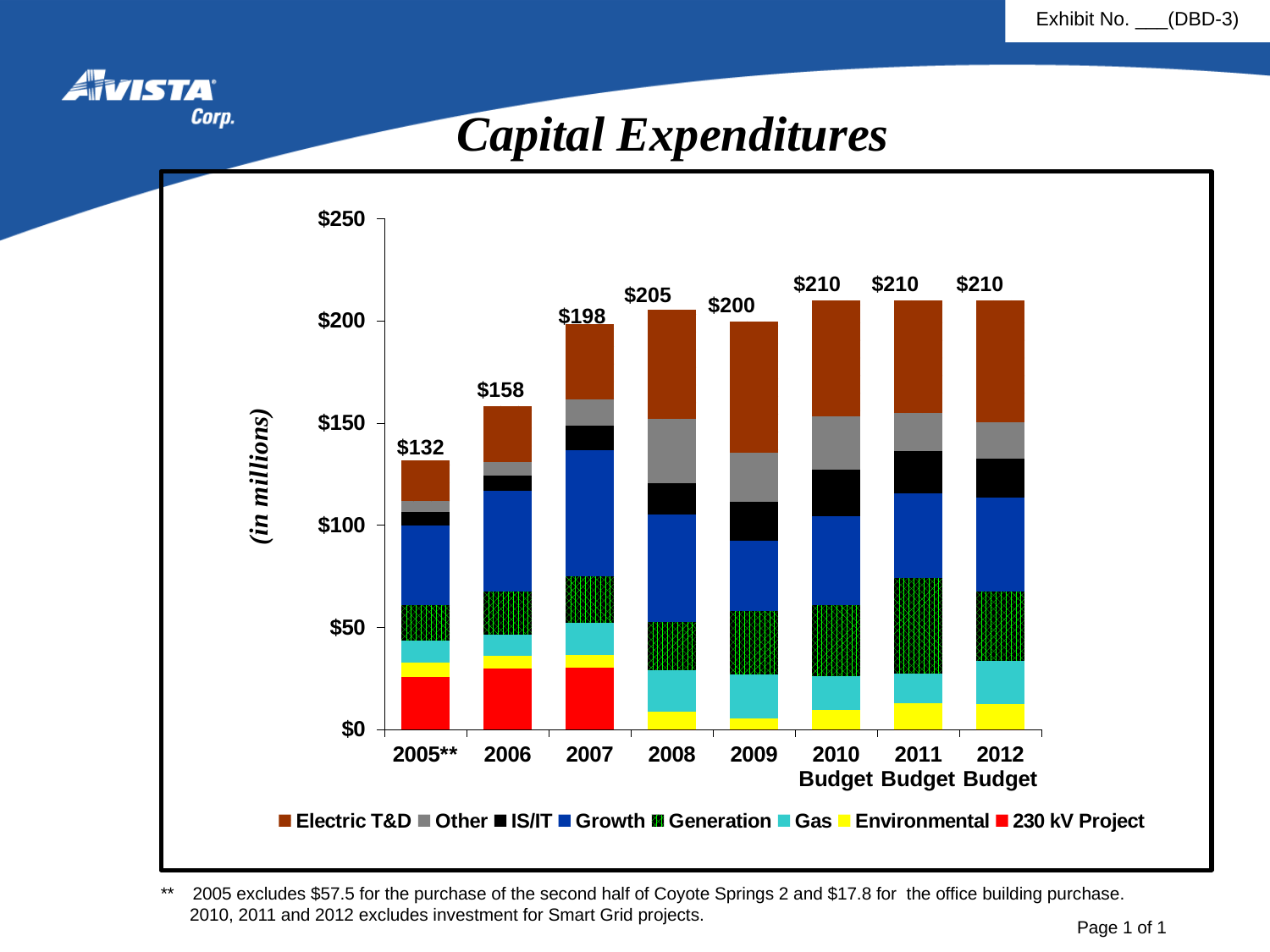

Exhibit No. ___(DBD-3)

 Capital Expenditures

### Chart

| Category | 230 kV Project | Environmental | Gas | Generation | Growth | IS/IT | Other | Electric T&D |
|---|---|---|---|---|---|---|---|---|
| 2005** | 25.6 | 7.3 | 10.5 | 17.5 | 38.9 | 6.7 | 5.2 | 19.9 |
| 2006 | 30.0 | 6.0 | 10.6 | 20.9 | 49.3 | 7.5 | 6.7 | 27.3 |
| 2007 | 30.3 | 6.0 | 15.9 | 22.7 | 61.7 | 12.0 | 13.0 | 36.800000000000004 |
| 2008 | 0.0 | 8.6 | 20.5 | 23.4 | 52.8 | 15.4 | 31.3 | 53.4 |
| 2009 | 0.0 | 5.5 | 21.3 | 31.2 | 34.5 | 18.9 | 24.1 | 64.2 |
| 2010 Budget | 0.0 | 9.5 | 16.5 | 35.0 | 43.3 | 22.9 | 26.09999999999999 | 56.7 |
| 2011 Budget | 0.0 | 12.9 | 14.5 | 46.6 | 41.7 | 20.4 | 18.8 | 55.1 |
| 2012 Budget | 0.0 | 12.5 | 21.3 | 33.6 | 46.3 | 18.9 | 17.9 | 59.5 |
$210
$210
$210
$205
$200
$198
$158
$132
** 	2005 excludes $57.5 for the purchase of the second half of Coyote Springs 2 and $17.8 for  the office building purchase.
      2010, 2011 and 2012 excludes investment for Smart Grid projects.
Page 1 of 1